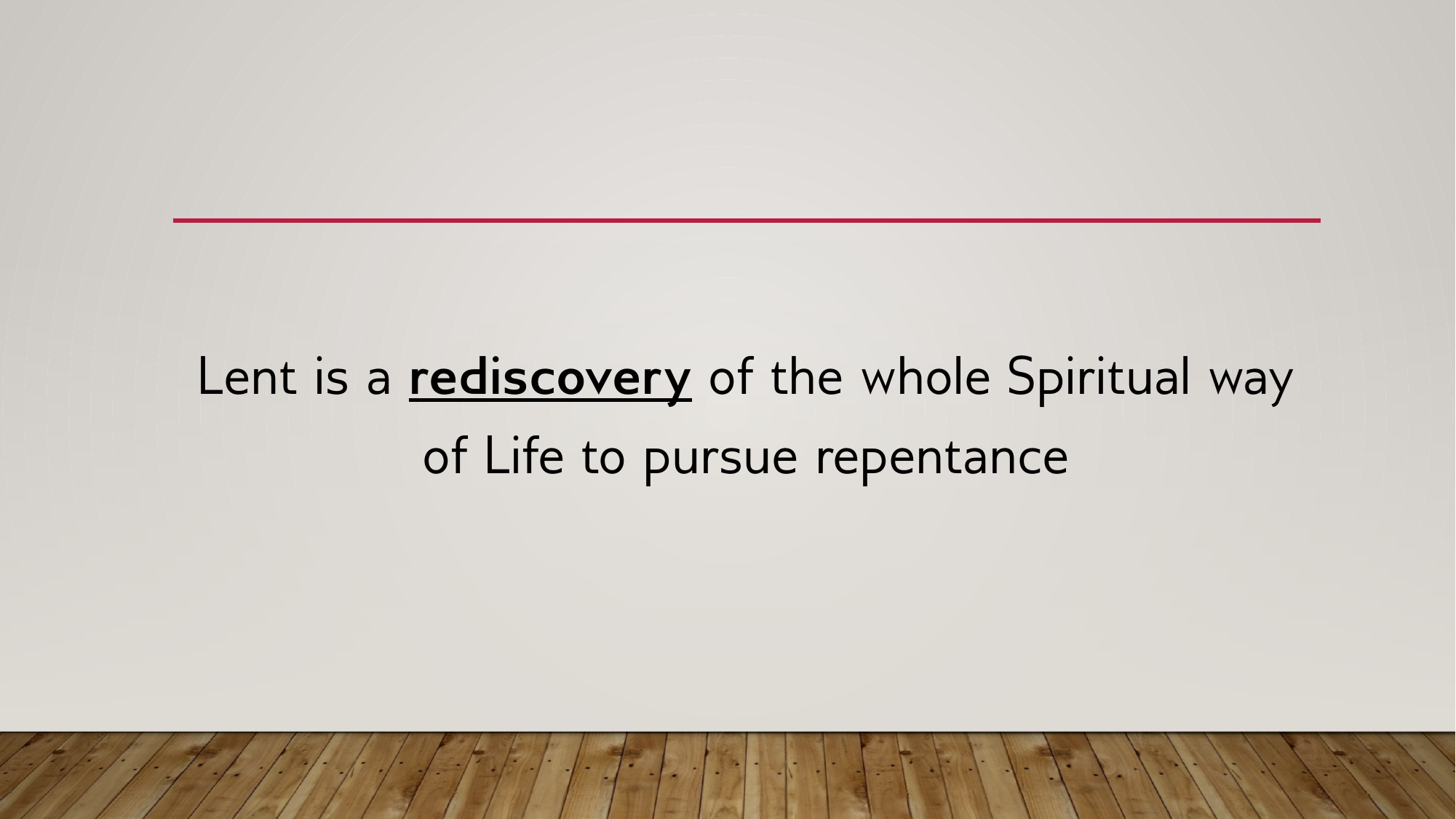

#

Lent is a rediscovery of the whole Spiritual way of Life to pursue repentance